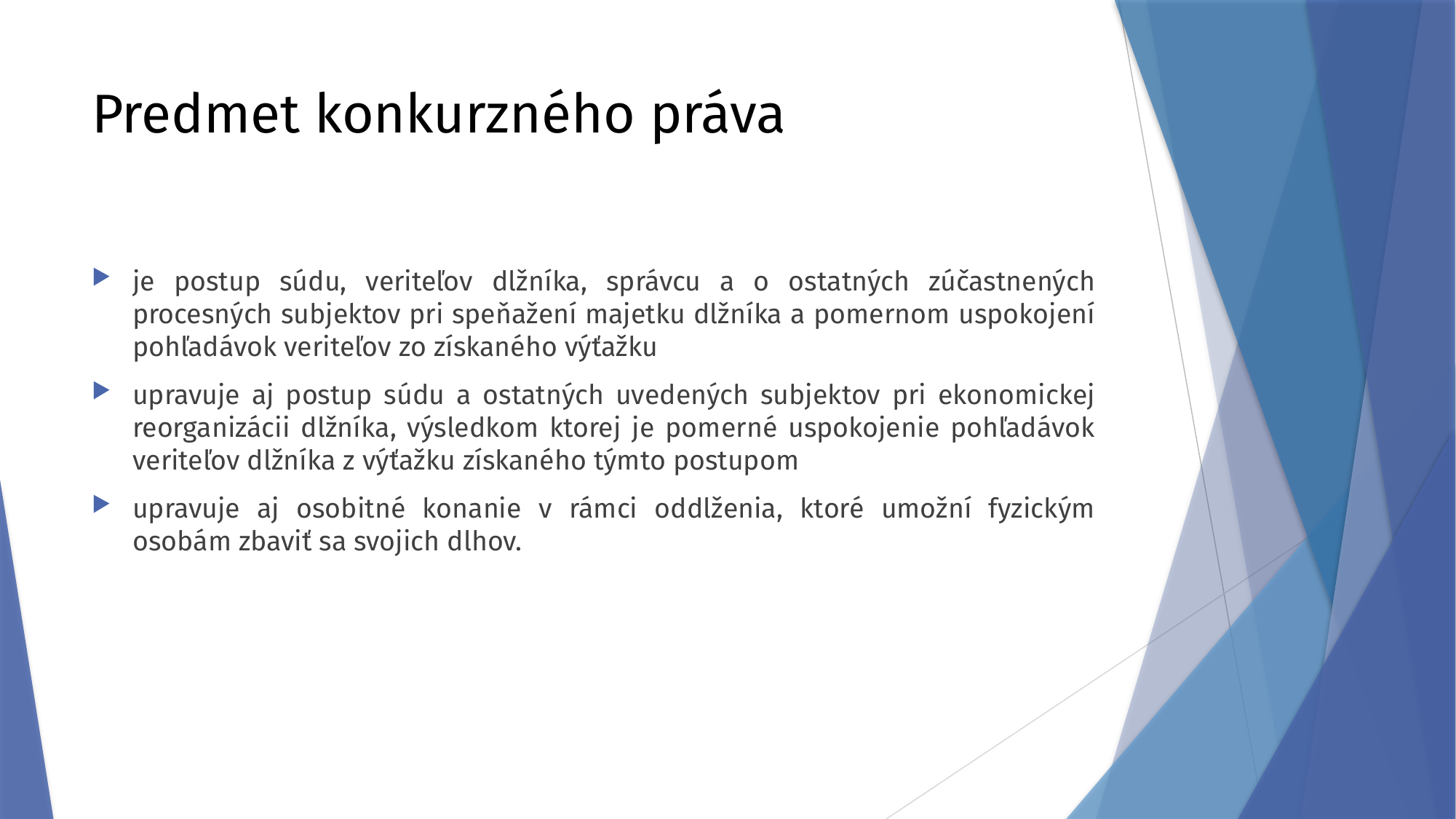

# Predmet konkurzného práva
je postup súdu, veriteľov dlžníka, správcu a o ostatných zúčastnených procesných subjektov pri speňažení majetku dlžníka a pomernom uspokojení pohľadávok veriteľov zo získaného výťažku
upravuje aj postup súdu a ostatných uvedených subjektov pri ekonomickej reorganizácii dlžníka, výsledkom ktorej je pomerné uspokojenie pohľadávok veriteľov dlžníka z výťažku získaného týmto postupom
upravuje aj osobitné konanie v rámci oddlženia, ktoré umožní fyzickým osobám zbaviť sa svojich dlhov.